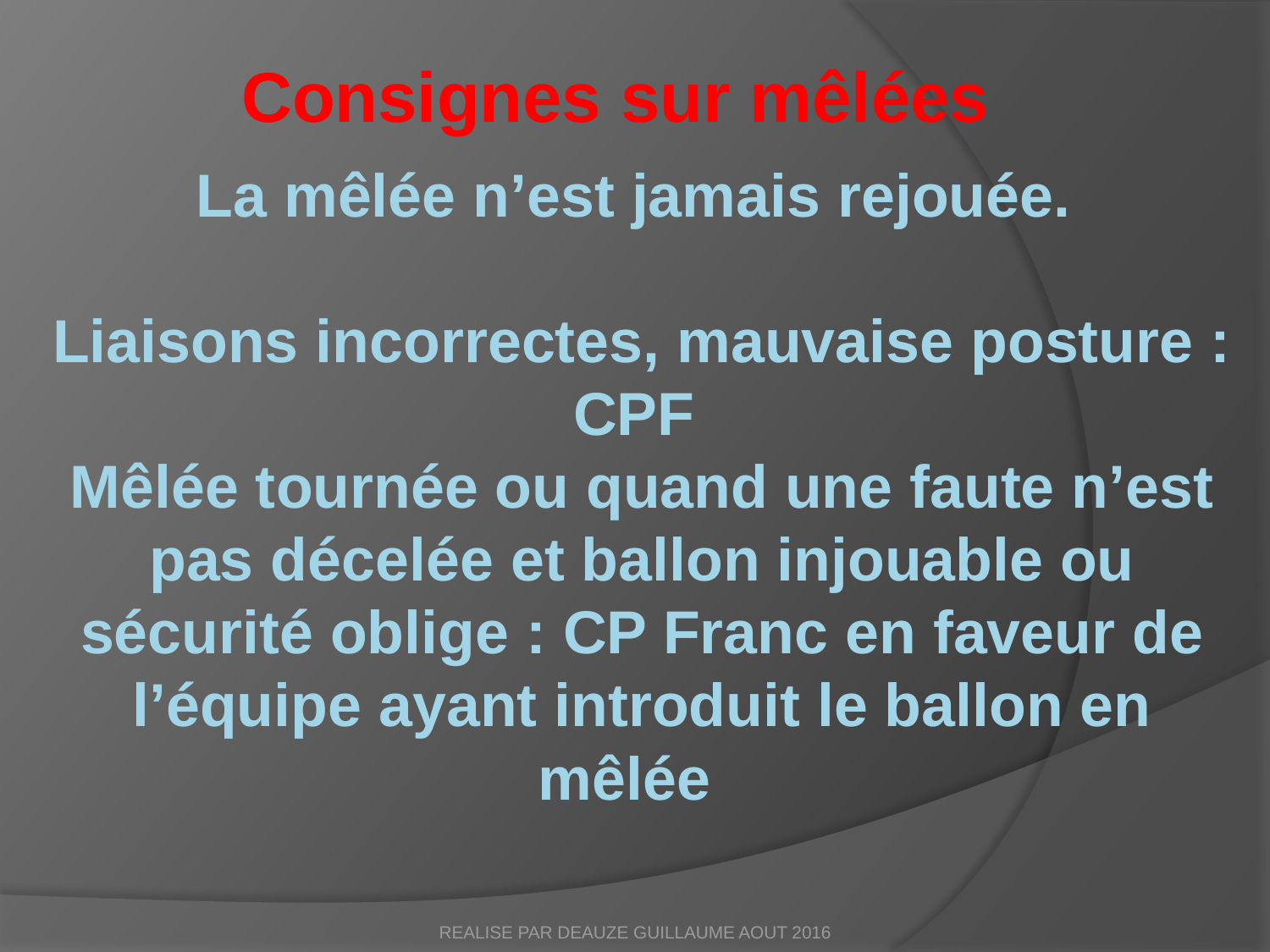

Consignes sur mêlées
# La mêlée n’est jamais rejouée. Liaisons incorrectes, mauvaise posture : CPF Mêlée tournée ou quand une faute n’est pas décelée et ballon injouable ou sécurité oblige : CP Franc en faveur de l’équipe ayant introduit le ballon en mêlée
REALISE PAR DEAUZE GUILLAUME AOUT 2016